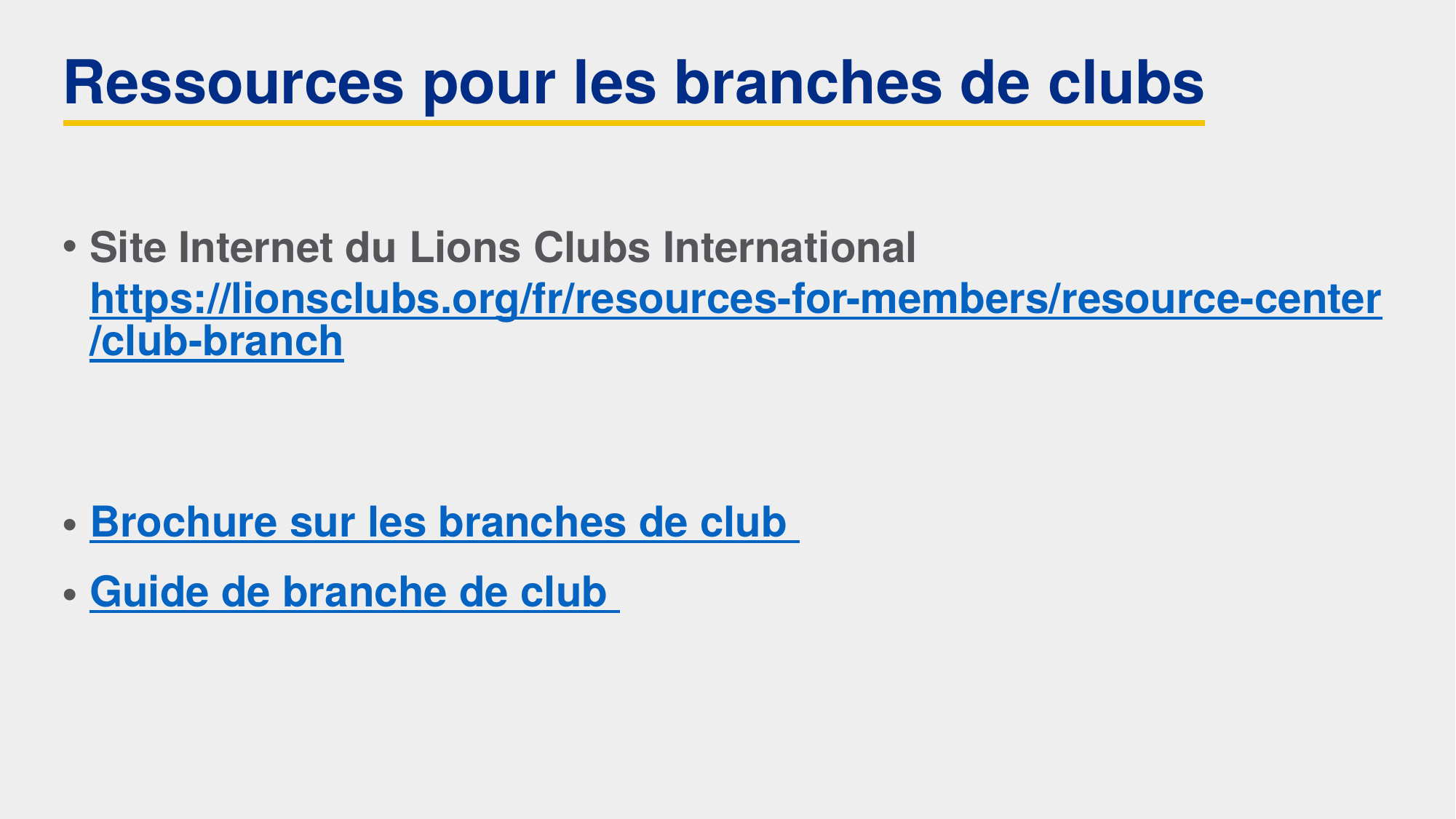

# Ressources pour les branches de clubs
Site Internet du Lions Clubs International
https://lionsclubs.org/fr/resources-for-members/resource-center/club-branch

Brochure sur les branches de club
Guide de branche de club